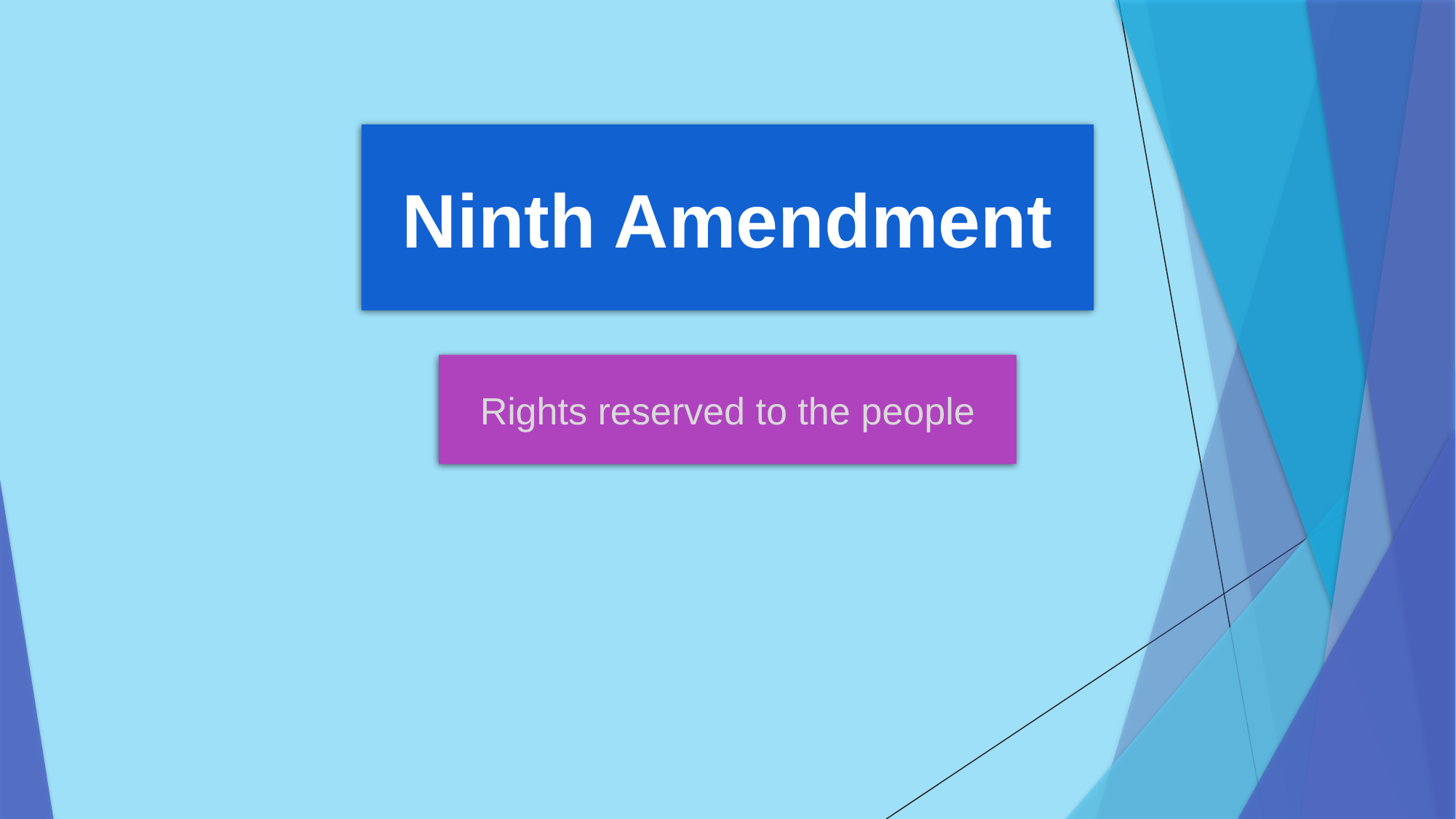

Ninth Amendment
Rights reserved to the people